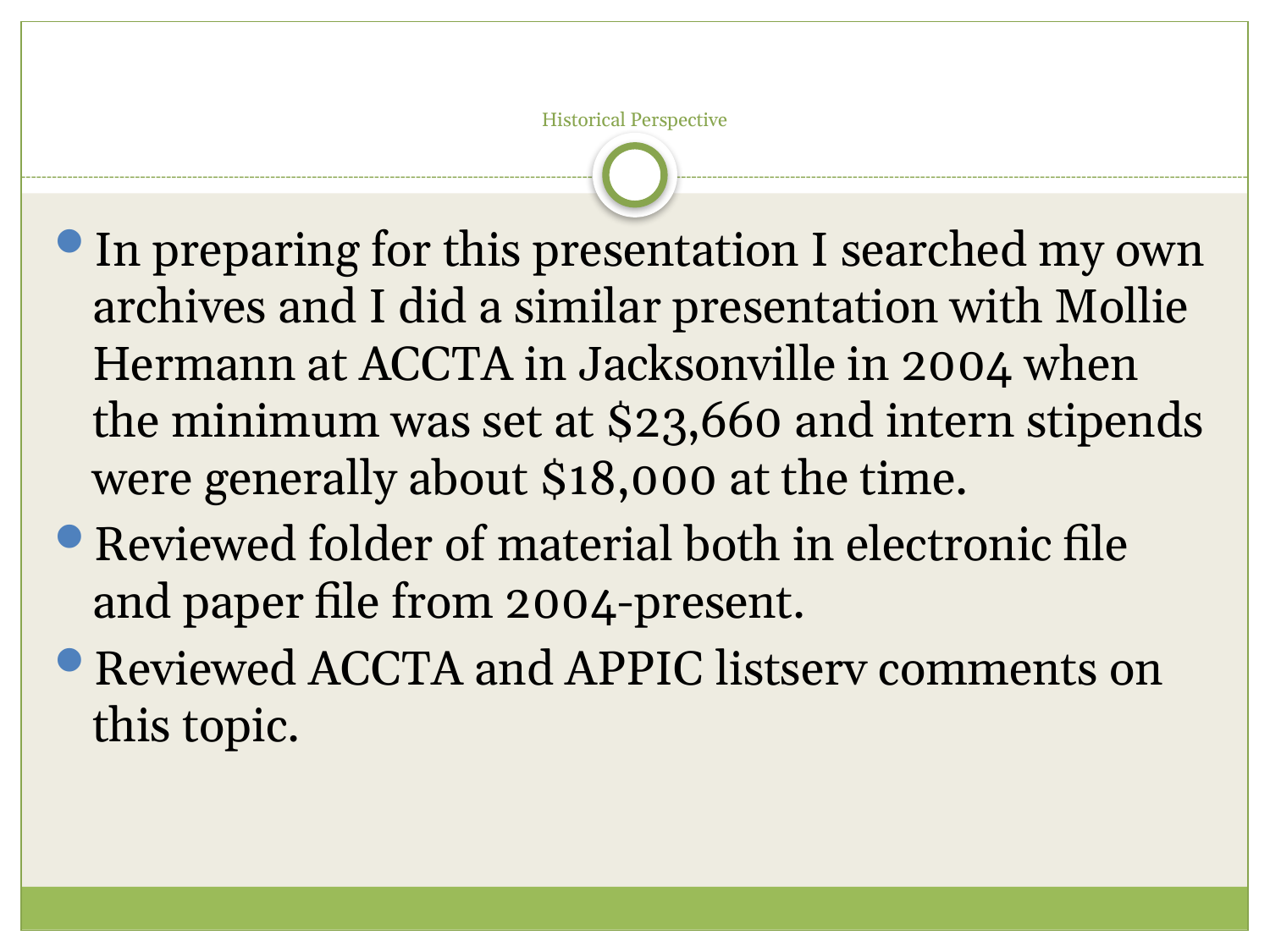

# Historical Perspective
In preparing for this presentation I searched my own archives and I did a similar presentation with Mollie Hermann at ACCTA in Jacksonville in 2004 when the minimum was set at $23,660 and intern stipends were generally about $18,000 at the time.
Reviewed folder of material both in electronic file and paper file from 2004-present.
Reviewed ACCTA and APPIC listserv comments on this topic.